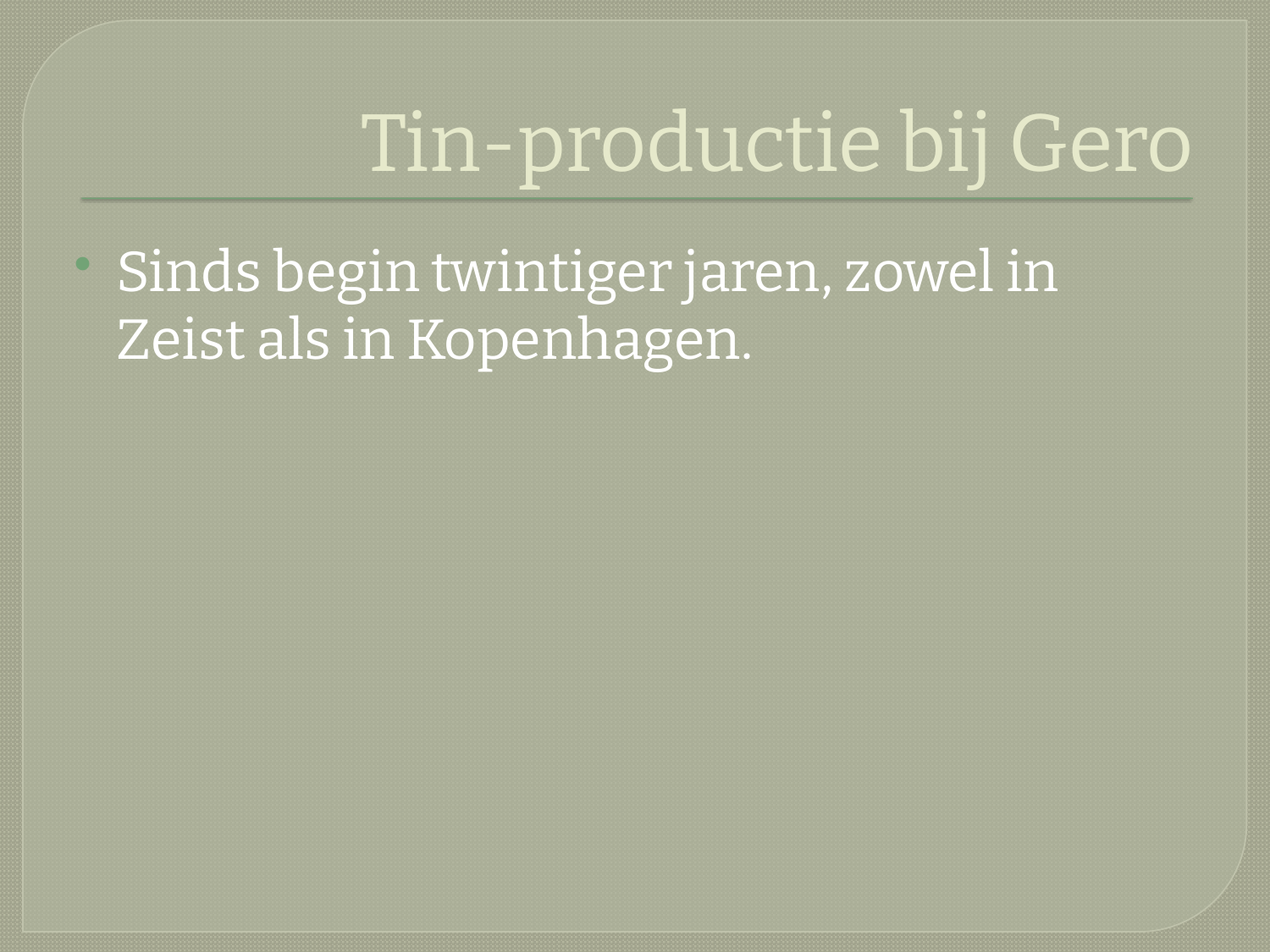

# Tin-productie bij Gero
Sinds begin twintiger jaren, zowel in Zeist als in Kopenhagen.